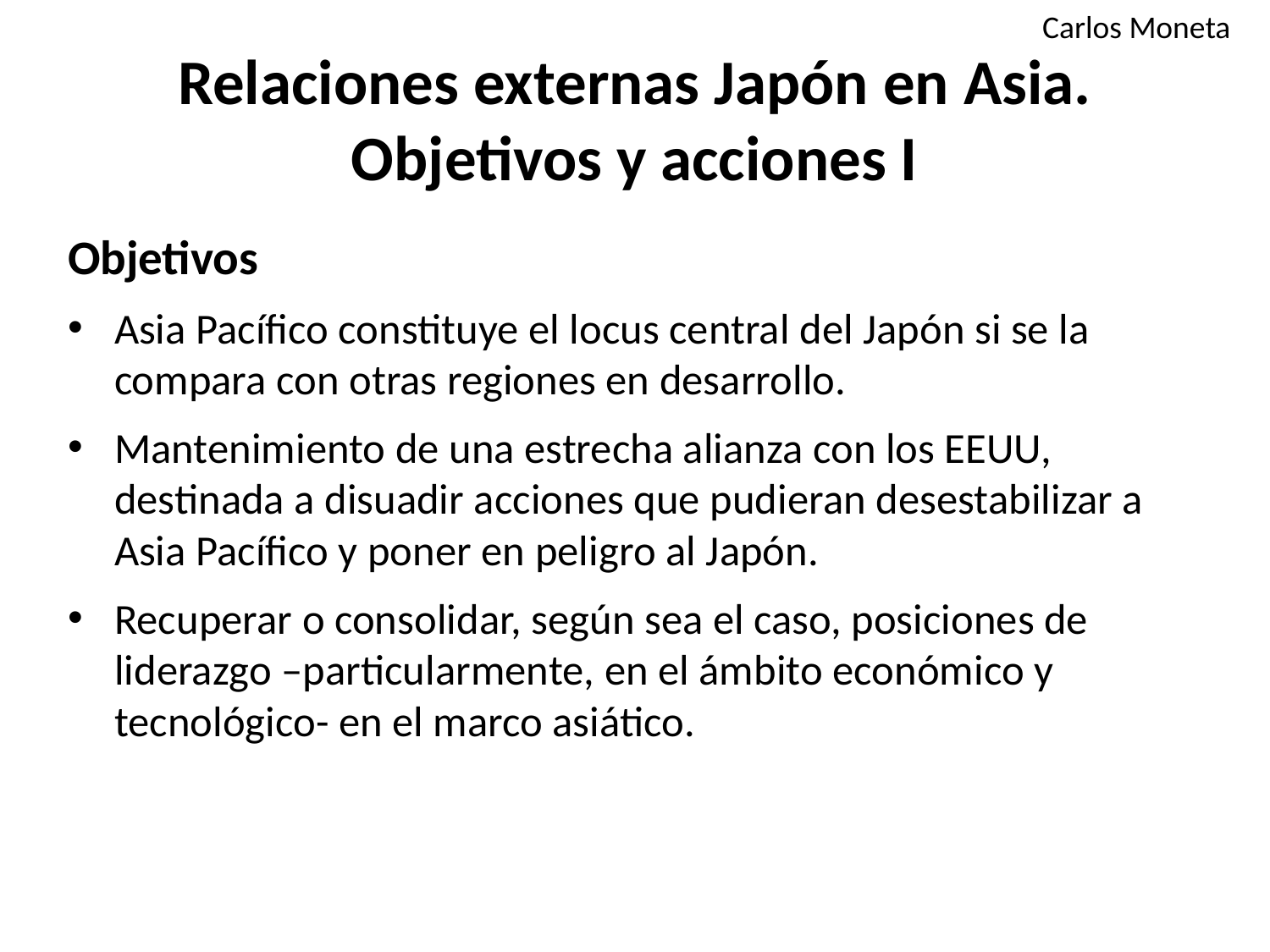

Carlos Moneta
# Relaciones externas Japón en Asia. Objetivos y acciones I
Objetivos
Asia Pacífico constituye el locus central del Japón si se la compara con otras regiones en desarrollo.
Mantenimiento de una estrecha alianza con los EEUU, destinada a disuadir acciones que pudieran desestabilizar a Asia Pacífico y poner en peligro al Japón.
Recuperar o consolidar, según sea el caso, posiciones de liderazgo –particularmente, en el ámbito económico y tecnológico- en el marco asiático.